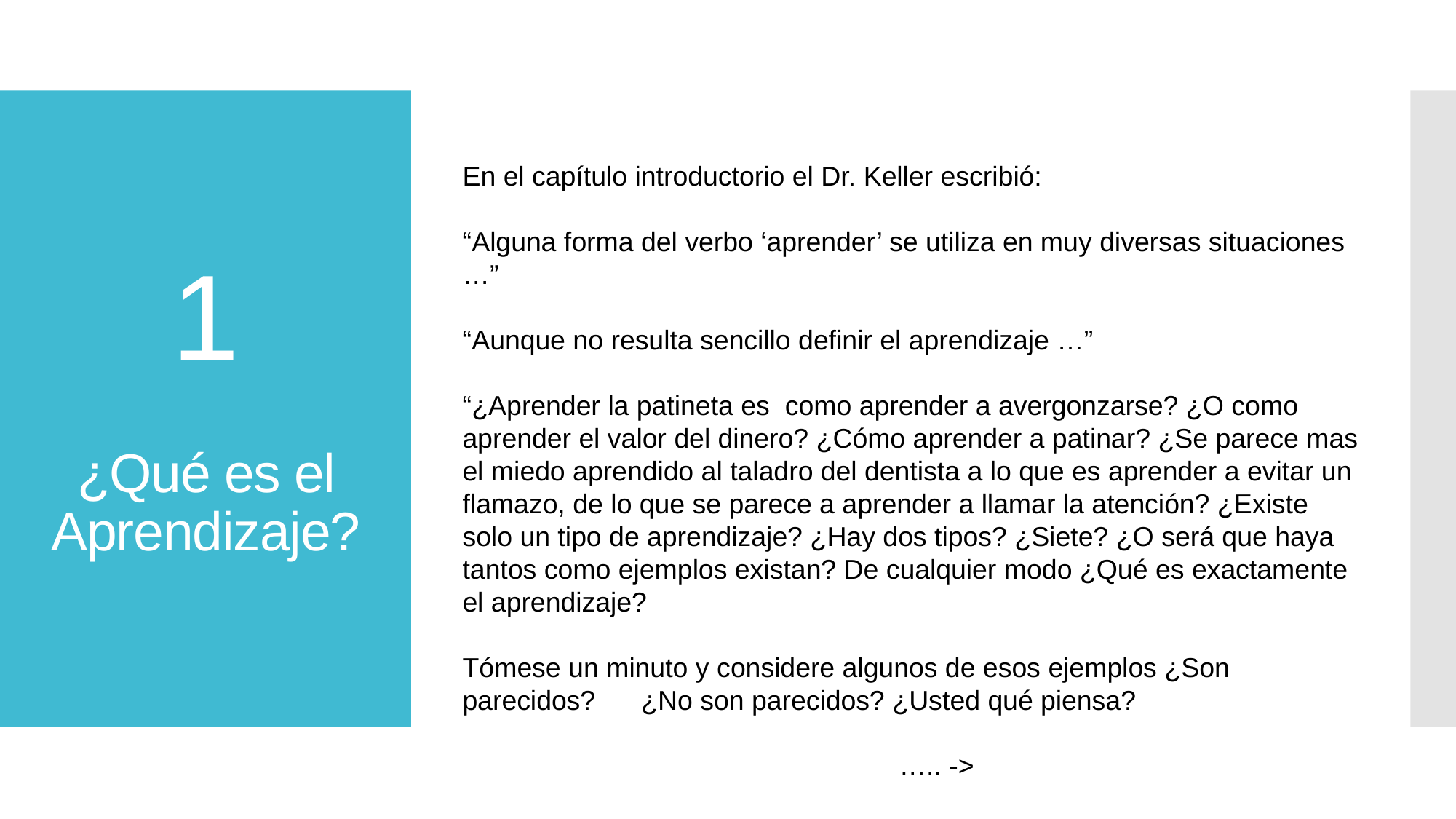

# 1 ¿Qué es el Aprendizaje?
En el capítulo introductorio el Dr. Keller escribió:

“Alguna forma del verbo ‘aprender’ se utiliza en muy diversas situaciones …”

“Aunque no resulta sencillo definir el aprendizaje …”

“¿Aprender la patineta es  como aprender a avergonzarse? ¿O como aprender el valor del dinero? ¿Cómo aprender a patinar? ¿Se parece mas el miedo aprendido al taladro del dentista a lo que es aprender a evitar un flamazo, de lo que se parece a aprender a llamar la atención? ¿Existe solo un tipo de aprendizaje? ¿Hay dos tipos? ¿Siete? ¿O será que haya tantos como ejemplos existan? De cualquier modo ¿Qué es exactamente el aprendizaje?

Tómese un minuto y considere algunos de esos ejemplos ¿Son parecidos?      ¿No son parecidos? ¿Usted qué piensa?
												….. ->